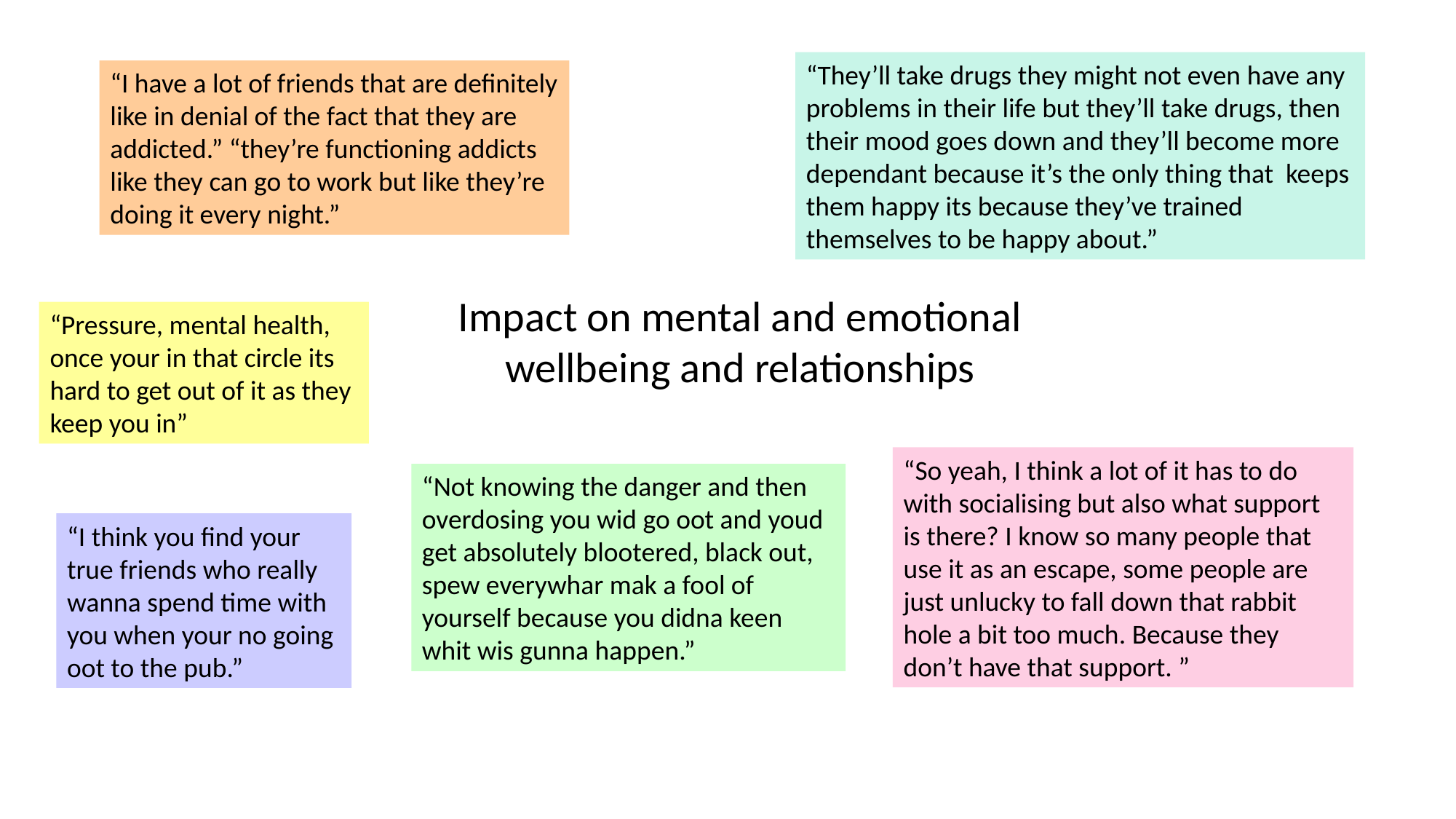

“They’ll take drugs they might not even have any problems in their life but they’ll take drugs, then their mood goes down and they’ll become more dependant because it’s the only thing that  keeps them happy its because they’ve trained themselves to be happy about.”
“I have a lot of friends that are definitely like in denial of the fact that they are addicted.” “they’re functioning addicts like they can go to work but like they’re doing it every night.”
Impact on mental and emotional wellbeing and relationships
“Pressure, mental health, once your in that circle its hard to get out of it as they keep you in”
“So yeah, I think a lot of it has to do with socialising but also what support is there? I know so many people that use it as an escape, some people are just unlucky to fall down that rabbit hole a bit too much. Because they don’t have that support. ”
“Not knowing the danger and then overdosing you wid go oot and youd get absolutely blootered, black out, spew everywhar mak a fool of yourself because you didna keen whit wis gunna happen.”
“I think you find your true friends who really wanna spend time with you when your no going oot to the pub.”